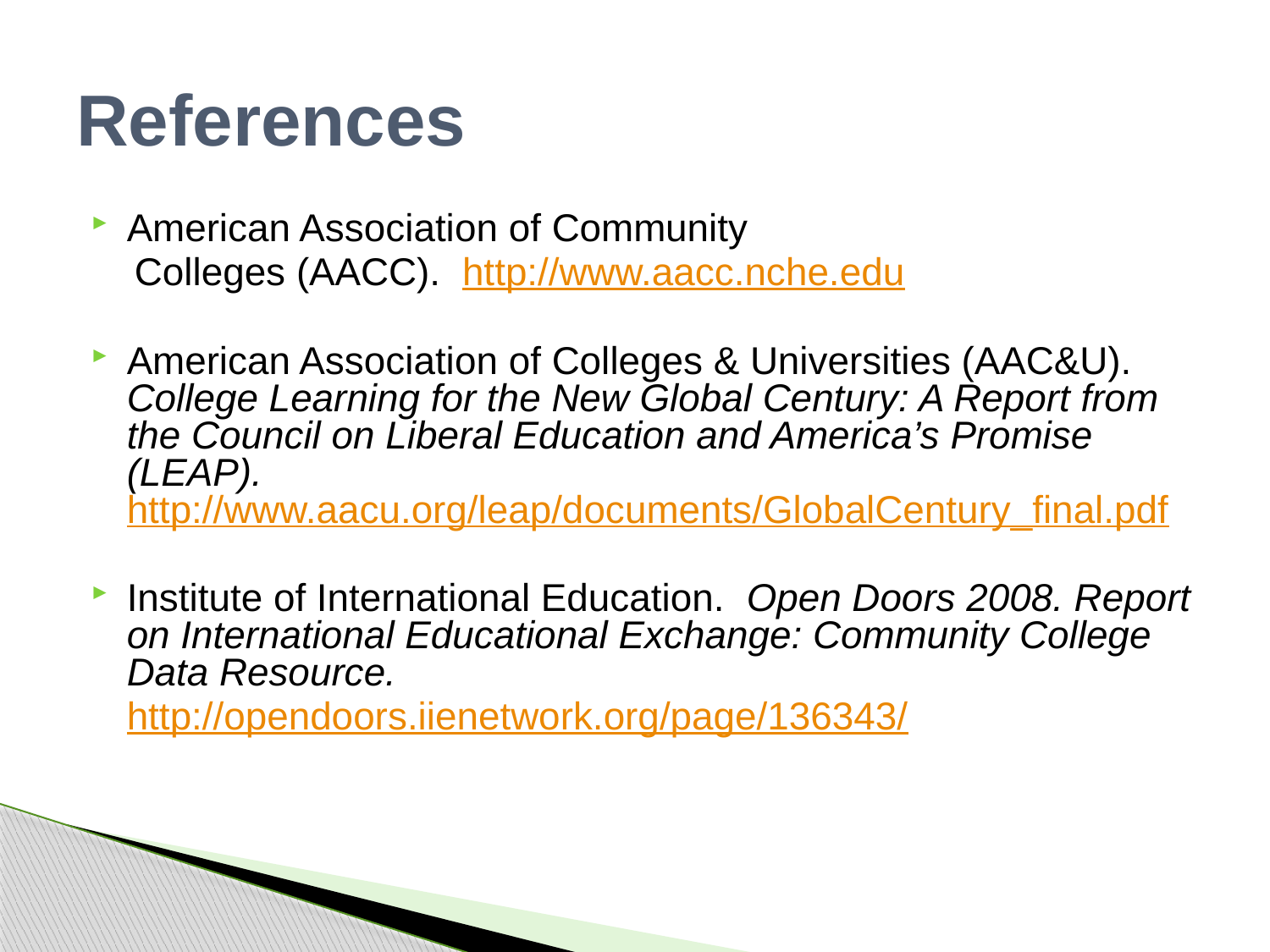

References
American Association of Community
    Colleges (AACC).  http://www.aacc.nche.edu

American Association of Colleges & Universities (AAC&U). College Learning for the New Global Century: A Report from the Council on Liberal Education and America’s Promise (LEAP).  http://www.aacu.org/leap/documents/GlobalCentury_final.pdf

Institute of International Education.  Open Doors 2008. Report on International Educational Exchange: Community College Data Resource.
 	http://opendoors.iienetwork.org/page/136343/